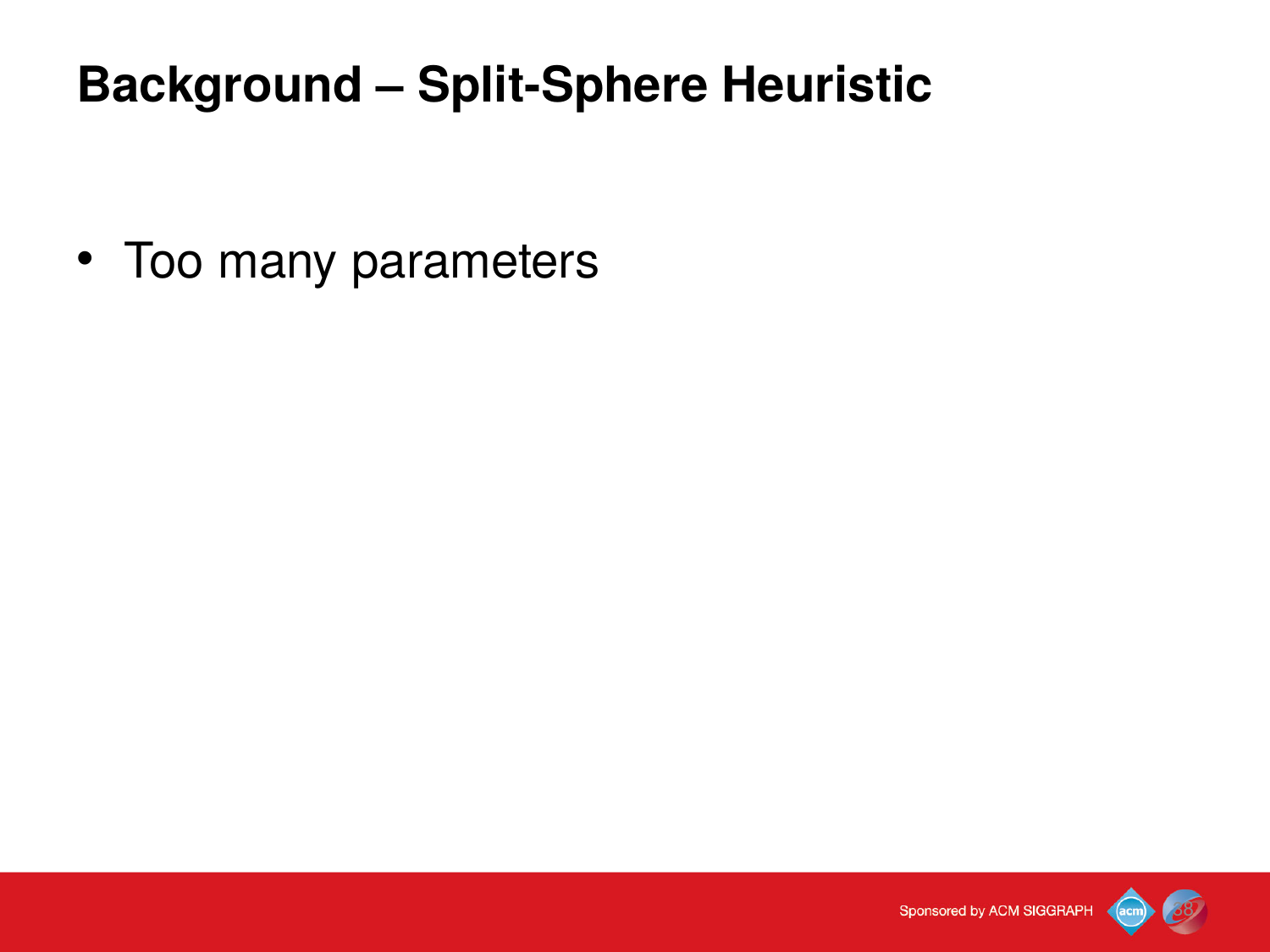

Background – Split-Sphere Heuristic
Too many parameters
38